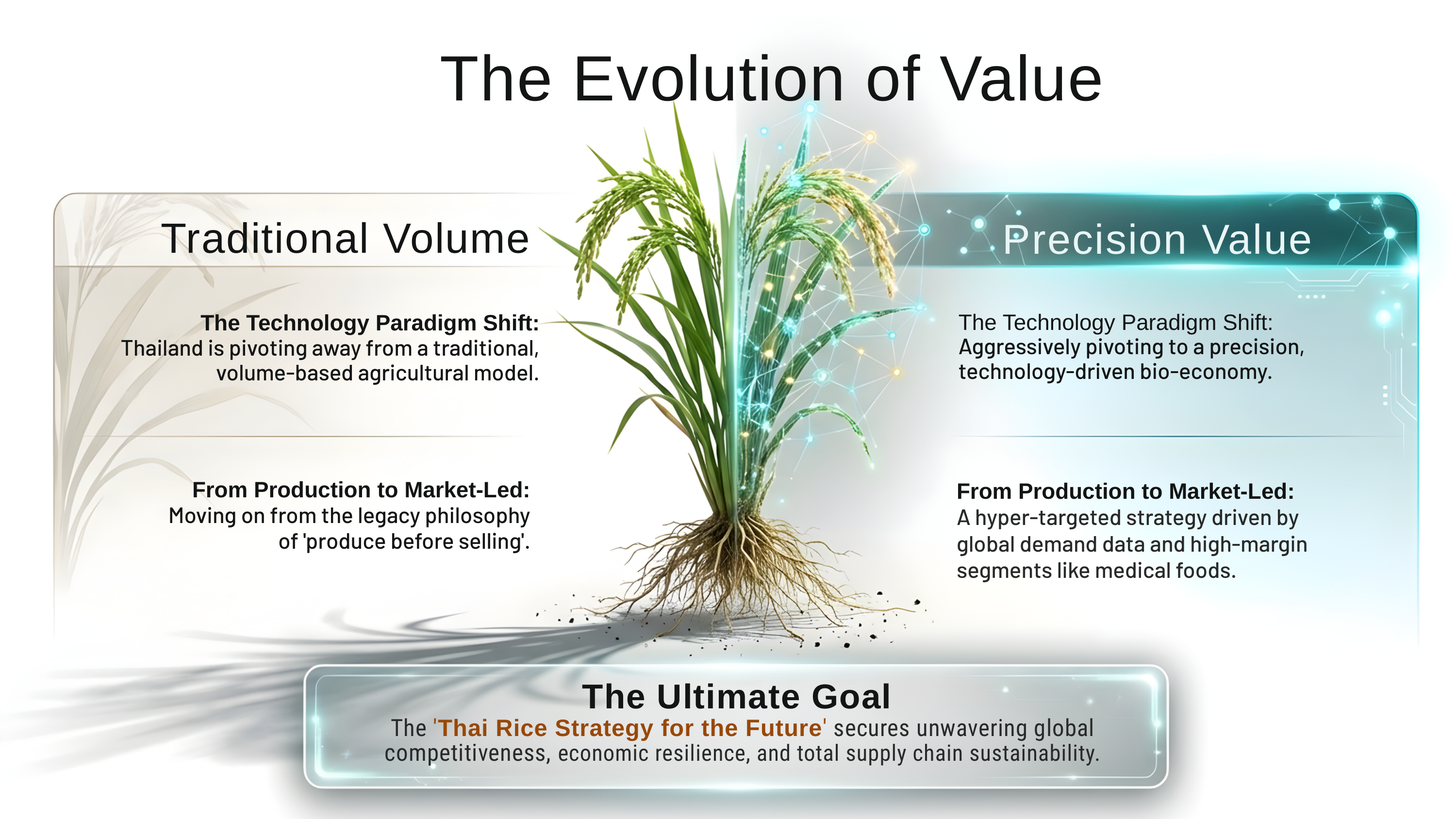

The Evolution of Value
Traditional Volume
Precision Value
The Technology Paradigm Shift:
Aggressively pivoting to a precision,
technology-driven bio-economy.
The Technology Paradigm Shift:
Thailand is pivoting away from a traditional,
volume-based agricultural model.
From Production to Market-Led:
Moving on from the legacy philosophy
of 'produce before selling'.
From Production to Market-Led:
A hyper-targeted strategy driven by
global demand data and high-margin
segments like medical foods.
The Ultimate Goal
The 'Thai Rice Strategy for the Future' secures unwavering global competitiveness, economic resilience, and total supply chain sustainability.